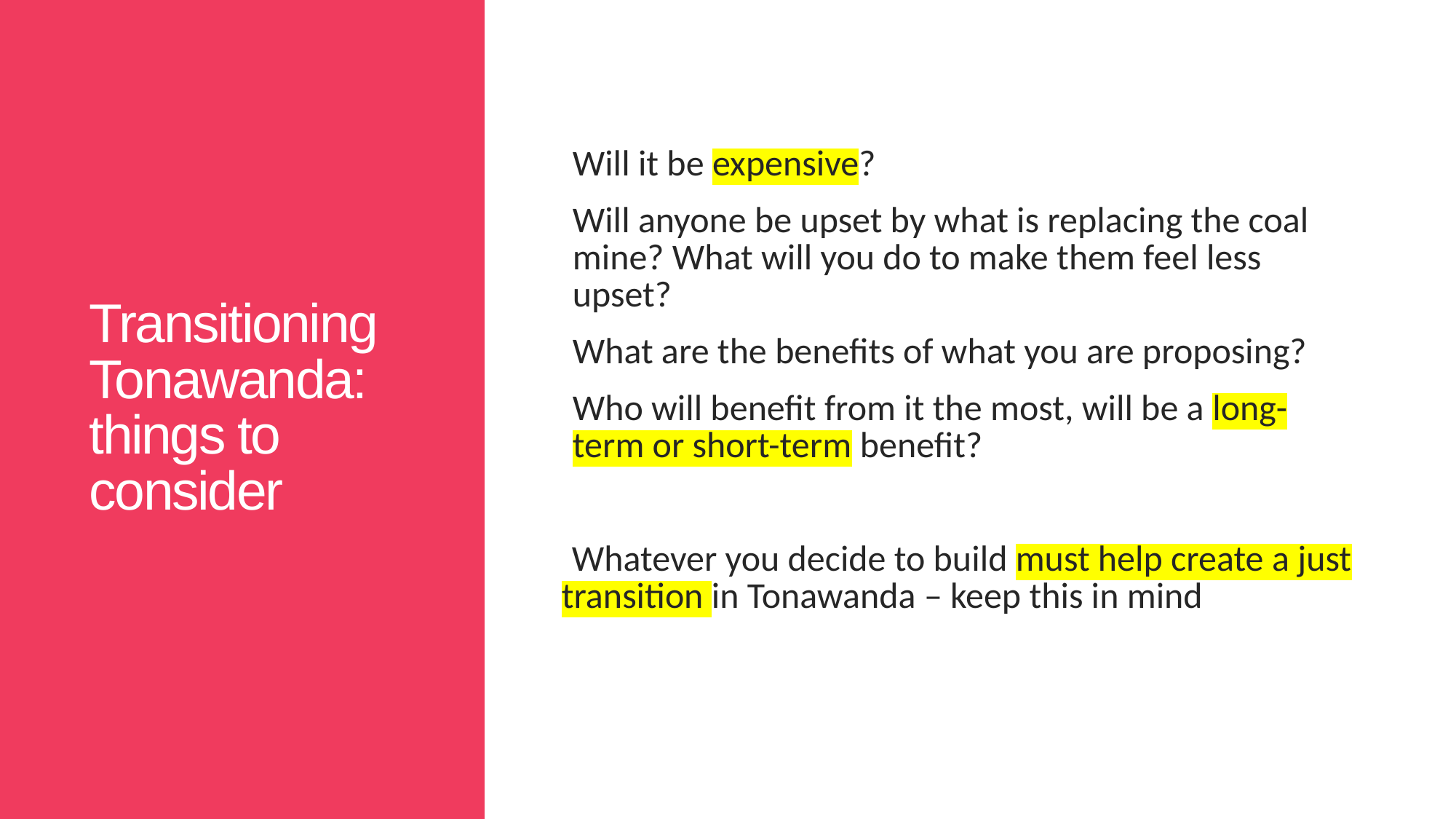

# Transitioning Tonawanda: things to consider
Will it be expensive?
Will anyone be upset by what is replacing the coal mine? What will you do to make them feel less upset?
What are the benefits of what you are proposing?
Who will benefit from it the most, will be a long-term or short-term benefit?

Whatever you decide to build must help create a just transition in Tonawanda – keep this in mind